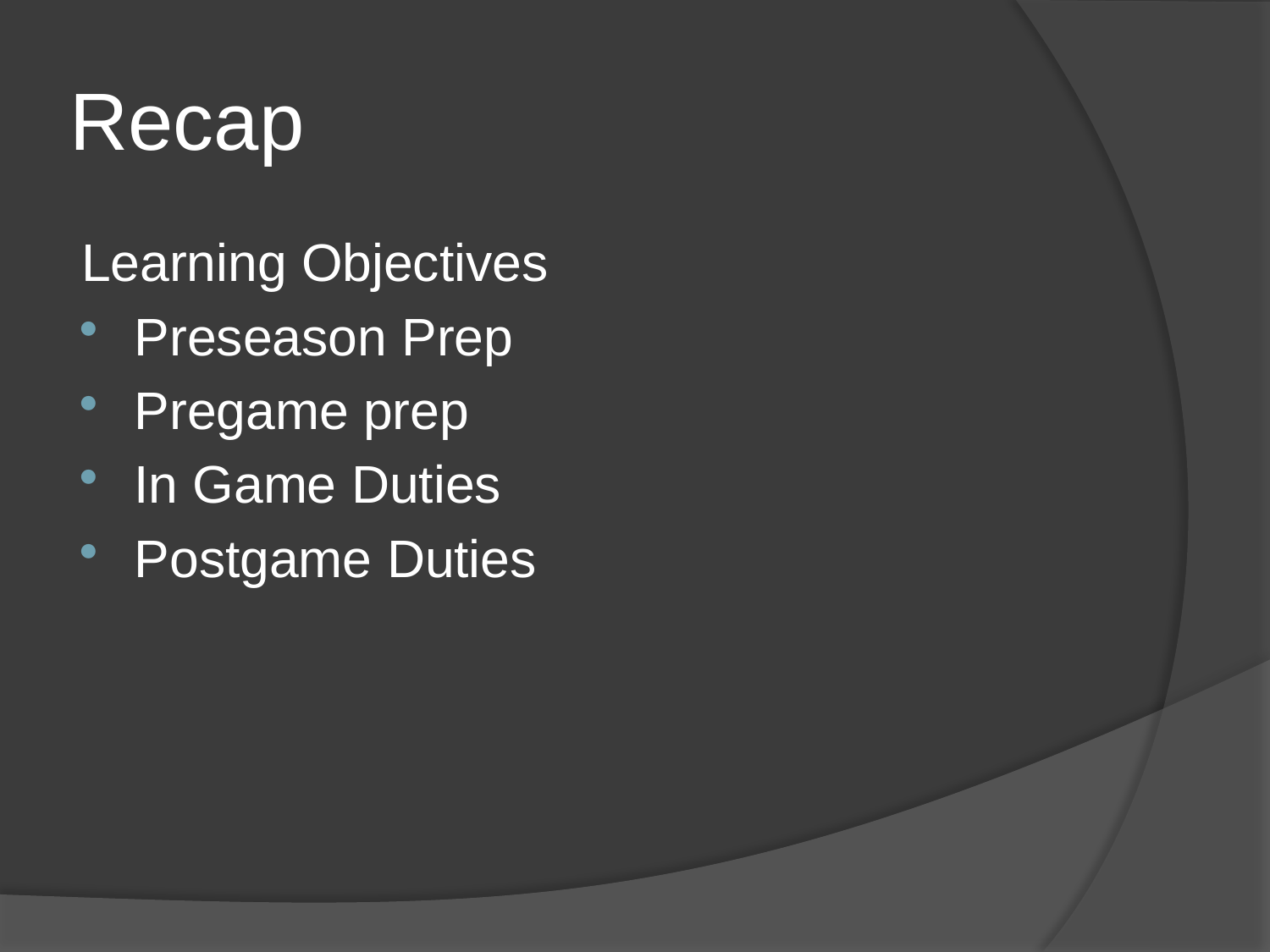

# Recap
Learning Objectives
Preseason Prep
Pregame prep
In Game Duties
Postgame Duties